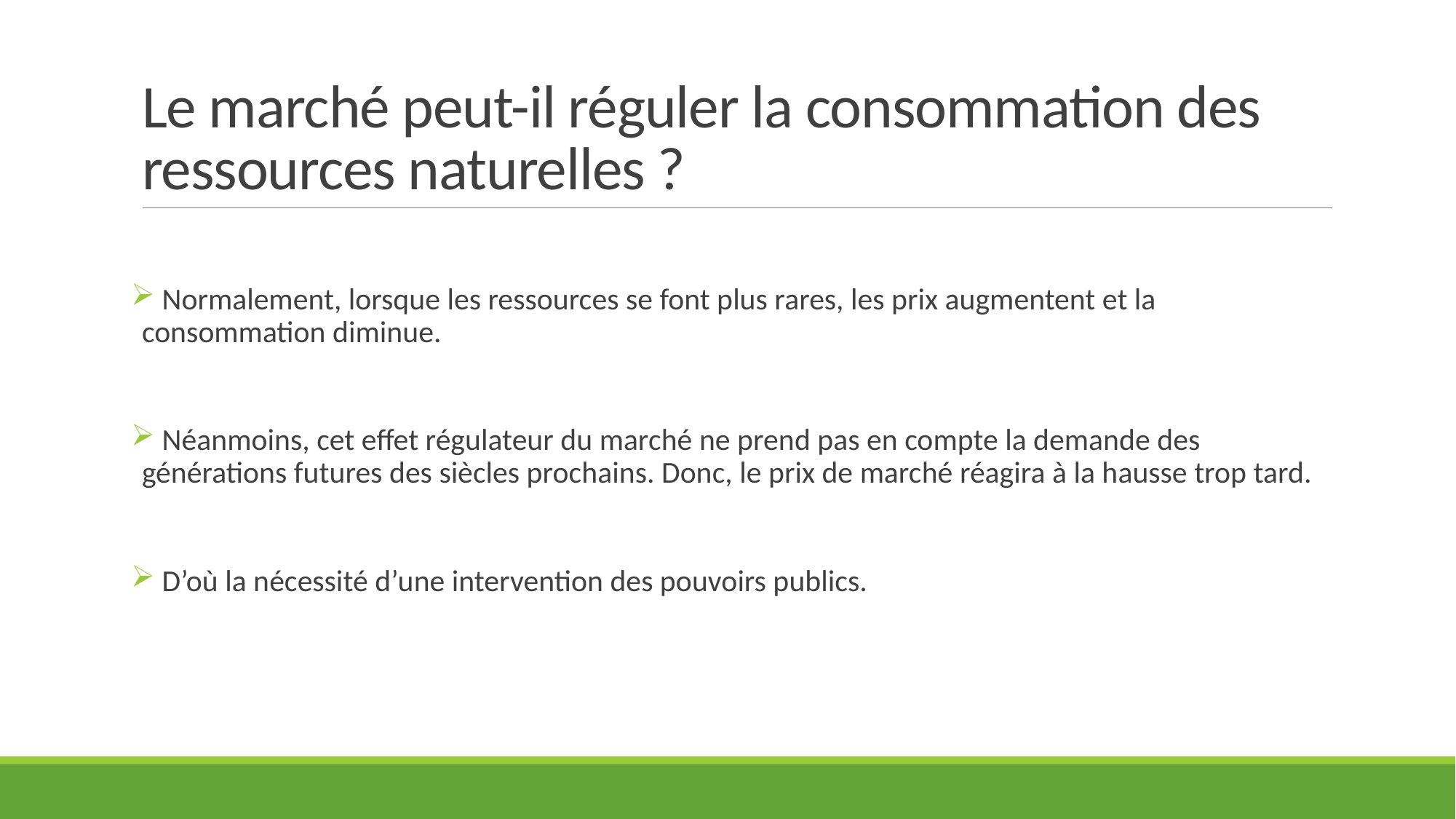

# Le marché peut-il réguler la consommation des ressources naturelles ?

 Normalement, lorsque les ressources se font plus rares, les prix augmentent et la consommation diminue.

 Néanmoins, cet effet régulateur du marché ne prend pas en compte la demande des générations futures des siècles prochains. Donc, le prix de marché réagira à la hausse trop tard.

 D’où la nécessité d’une intervention des pouvoirs publics.